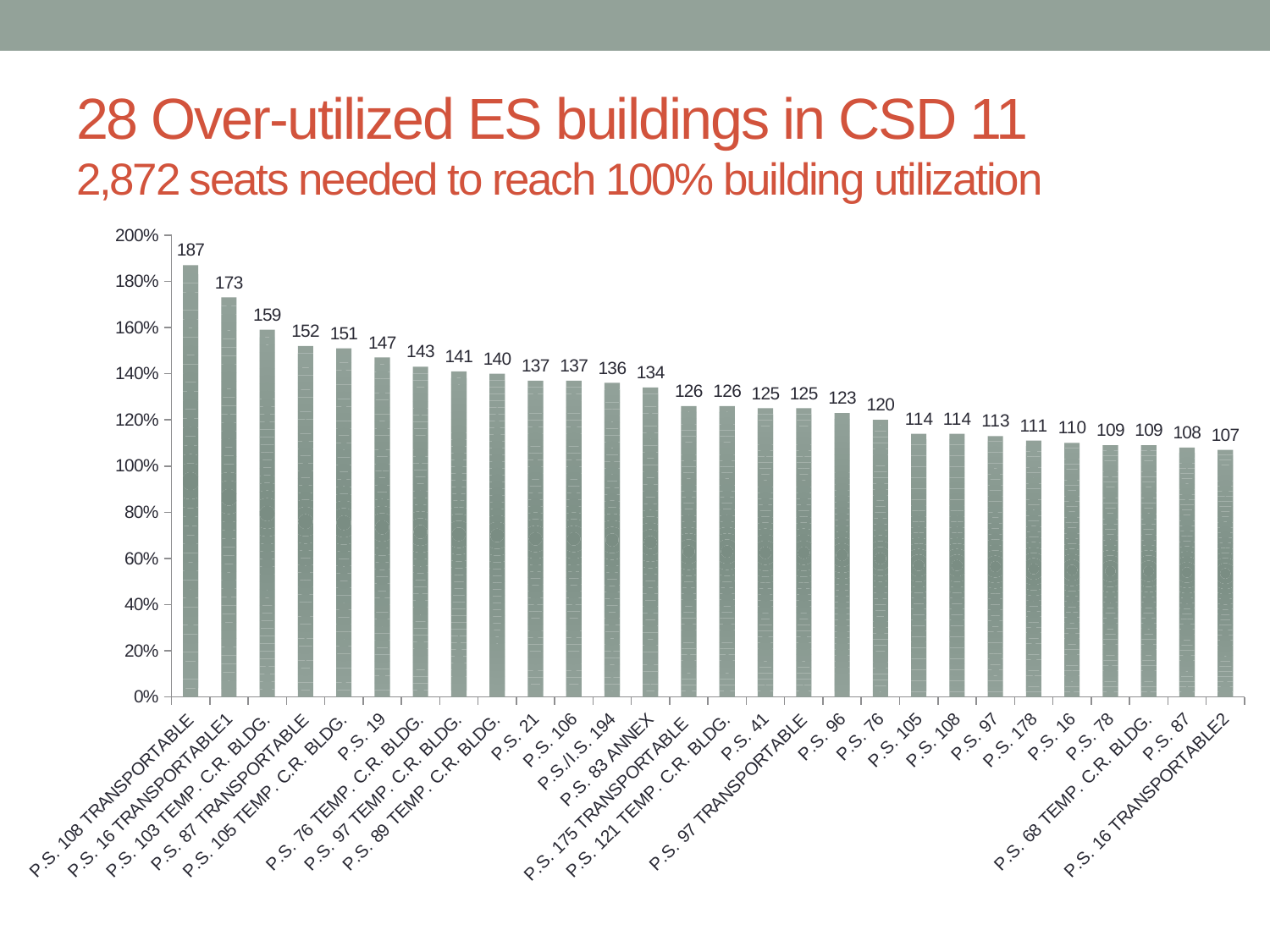

# 28 Over-utilized ES buildings in CSD 11 2,872 seats needed to reach 100% building utilization

### Chart

| Category |  |
|---|---|
| P.S. 108 TRANSPORTABLE | 187.0 |
| P.S. 16 TRANSPORTABLE1 | 173.0 |
| P.S. 103 TEMP. C.R. BLDG. | 159.0 |
| P.S. 87 TRANSPORTABLE | 152.0 |
| P.S. 105 TEMP. C.R. BLDG. | 151.0 |
| P.S. 19 | 147.0 |
| P.S. 76 TEMP. C.R. BLDG. | 143.0 |
| P.S. 97 TEMP. C.R. BLDG. | 141.0 |
| P.S. 89 TEMP. C.R. BLDG. | 140.0 |
| P.S. 21 | 137.0 |
| P.S. 106 | 137.0 |
| P.S./I.S. 194 | 136.0 |
| P.S. 83 ANNEX | 134.0 |
| P.S. 175 TRANSPORTABLE  | 126.0 |
| P.S. 121 TEMP. C.R. BLDG. | 126.0 |
| P.S. 41 | 125.0 |
| P.S. 97 TRANSPORTABLE | 125.0 |
| P.S. 96 | 123.0 |
| P.S. 76 | 120.0 |
| P.S. 105 | 114.0 |
| P.S. 108 | 114.0 |
| P.S. 97 | 113.0 |
| P.S. 178 | 111.0 |
| P.S. 16 | 110.0 |
| P.S. 78 | 109.0 |
| P.S. 68 TEMP. C.R. BLDG. | 109.0 |
| P.S. 87 | 108.0 |
| P.S. 16 TRANSPORTABLE2 | 107.0 |